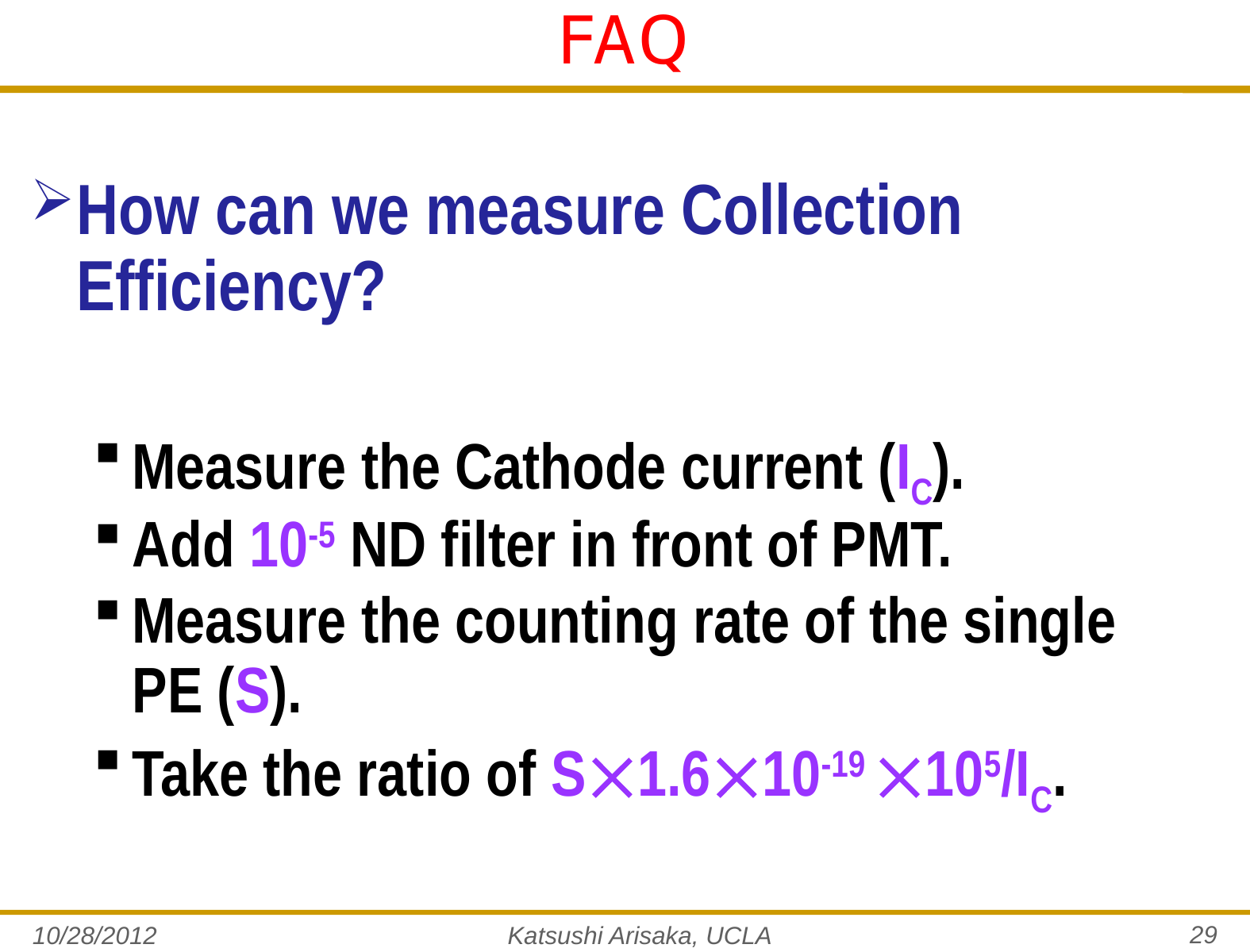

# FAQ
How can we measure Collection Efficiency?

Measure the Cathode current (IC).
Add 10-5 ND filter in front of PMT.
Measure the counting rate of the single PE (S).
Take the ratio of S×1.6×10-19 ×105/IC.
29
10/28/2012
Katsushi Arisaka, UCLA